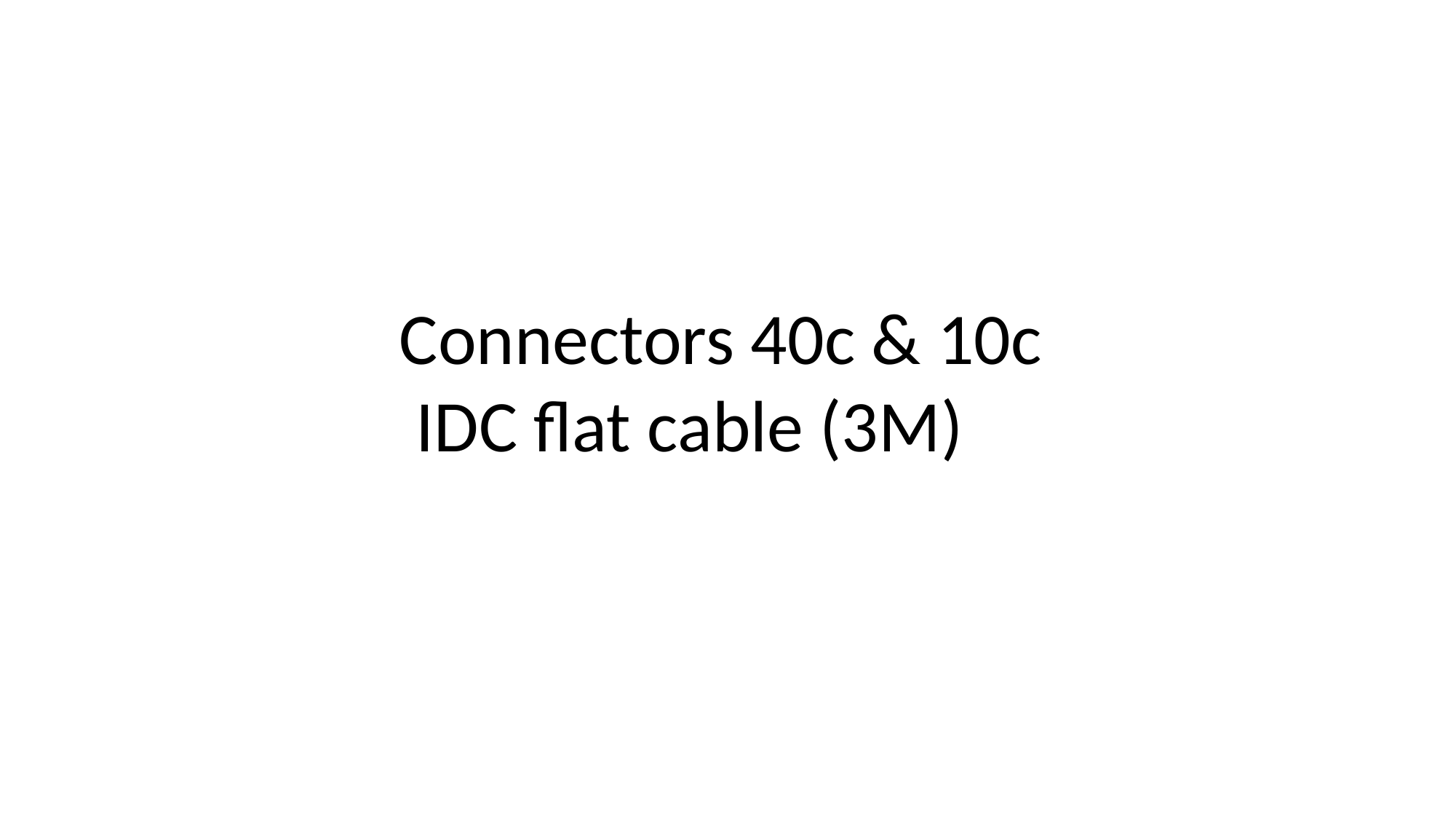

Connectors 40c & 10c
 IDC flat cable (3M)